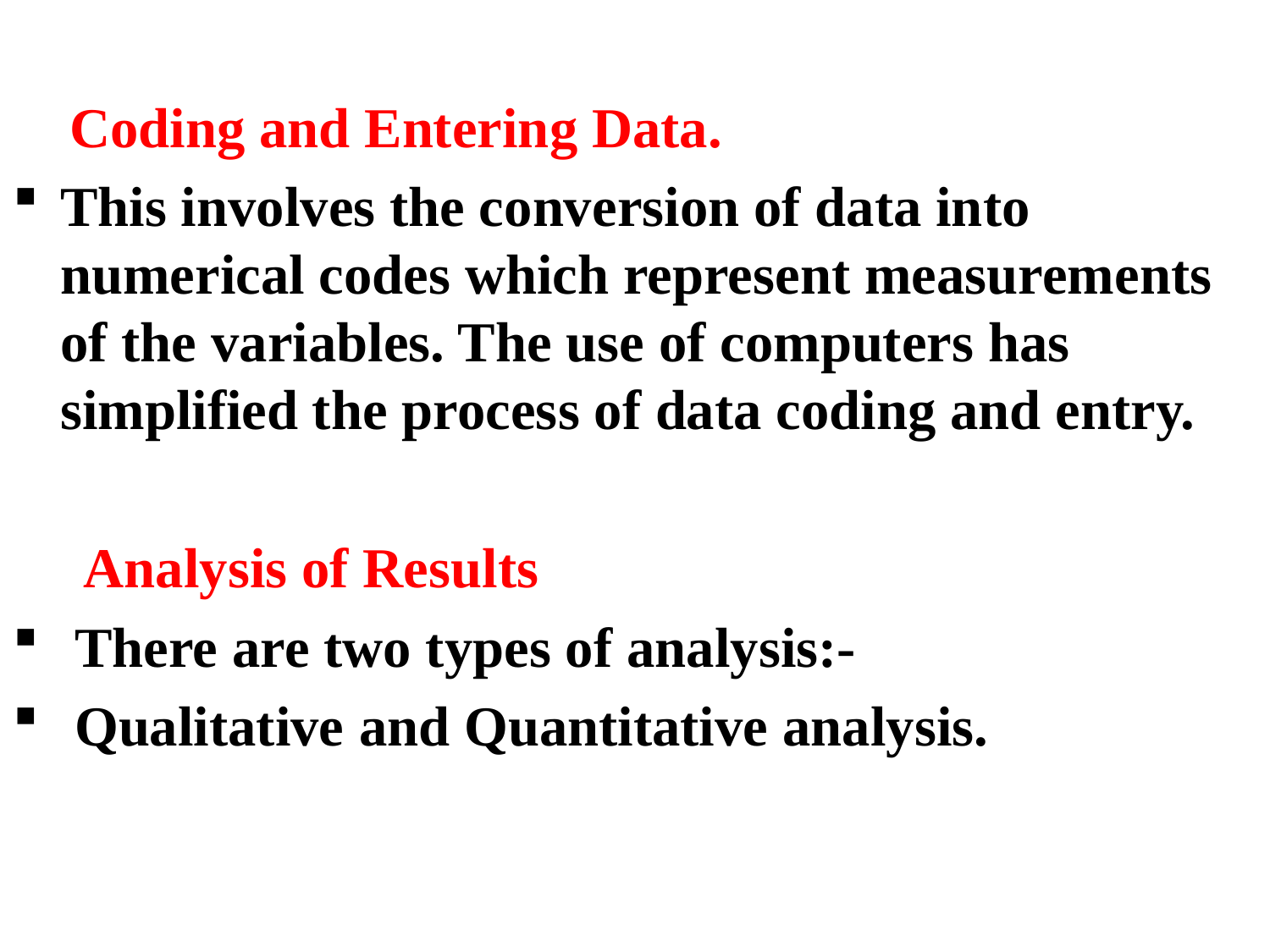

Coding and Entering Data.
This involves the conversion of data into numerical codes which represent measurements of the variables. The use of computers has simplified the process of data coding and entry.

     Analysis of Results
 There are two types of analysis:-
 Qualitative and Quantitative analysis.